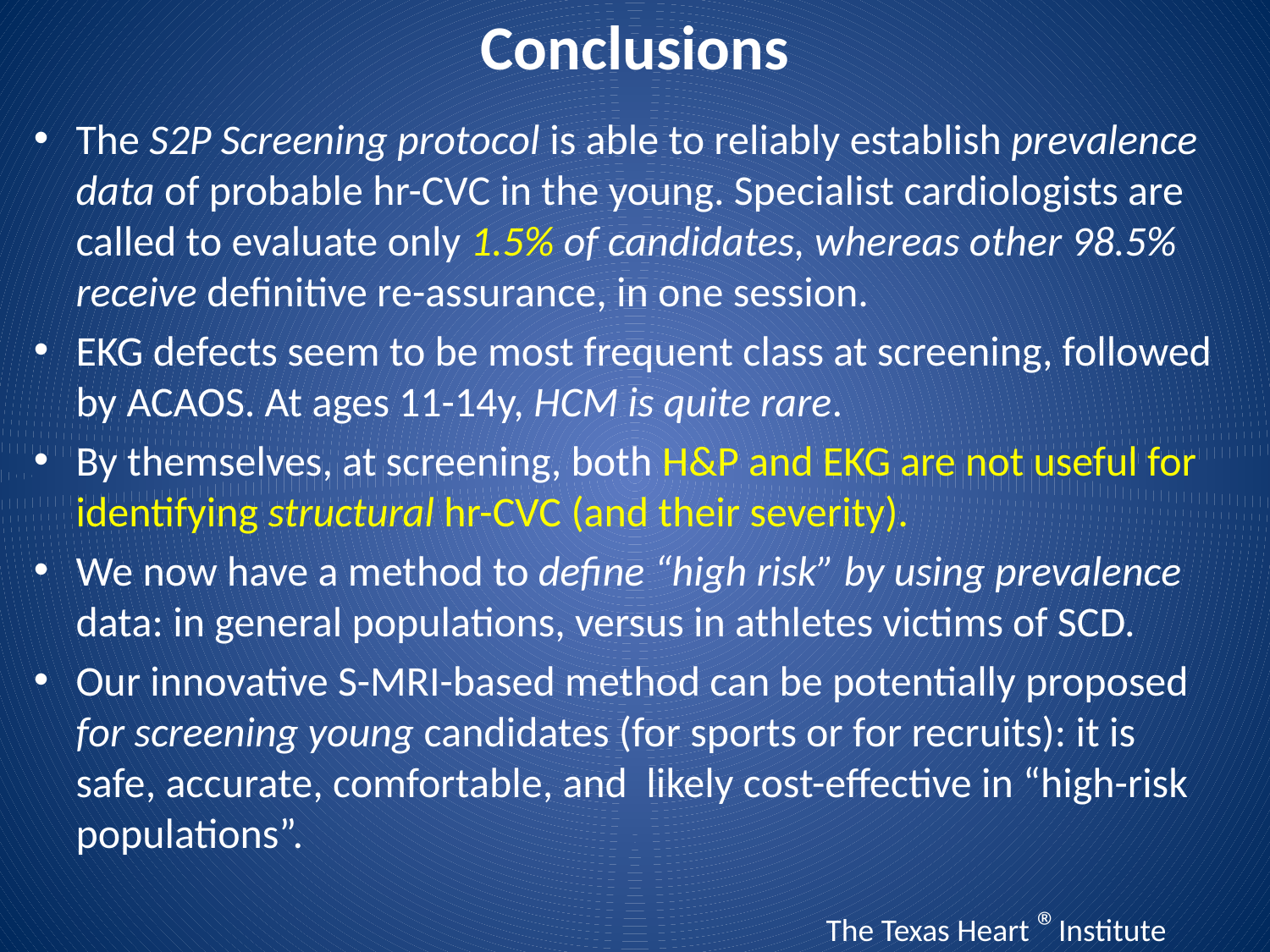

# Conclusions
The S2P Screening protocol is able to reliably establish prevalence data of probable hr-CVC in the young. Specialist cardiologists are called to evaluate only 1.5% of candidates, whereas other 98.5% receive definitive re-assurance, in one session.
EKG defects seem to be most frequent class at screening, followed by ACAOS. At ages 11-14y, HCM is quite rare.
By themselves, at screening, both H&P and EKG are not useful for identifying structural hr-CVC (and their severity).
We now have a method to define “high risk” by using prevalence data: in general populations, versus in athletes victims of SCD.
Our innovative S-MRI-based method can be potentially proposed for screening young candidates (for sports or for recruits): it is safe, accurate, comfortable, and  likely cost-effective in “high-risk populations”.
                The Texas Heart ®Institute